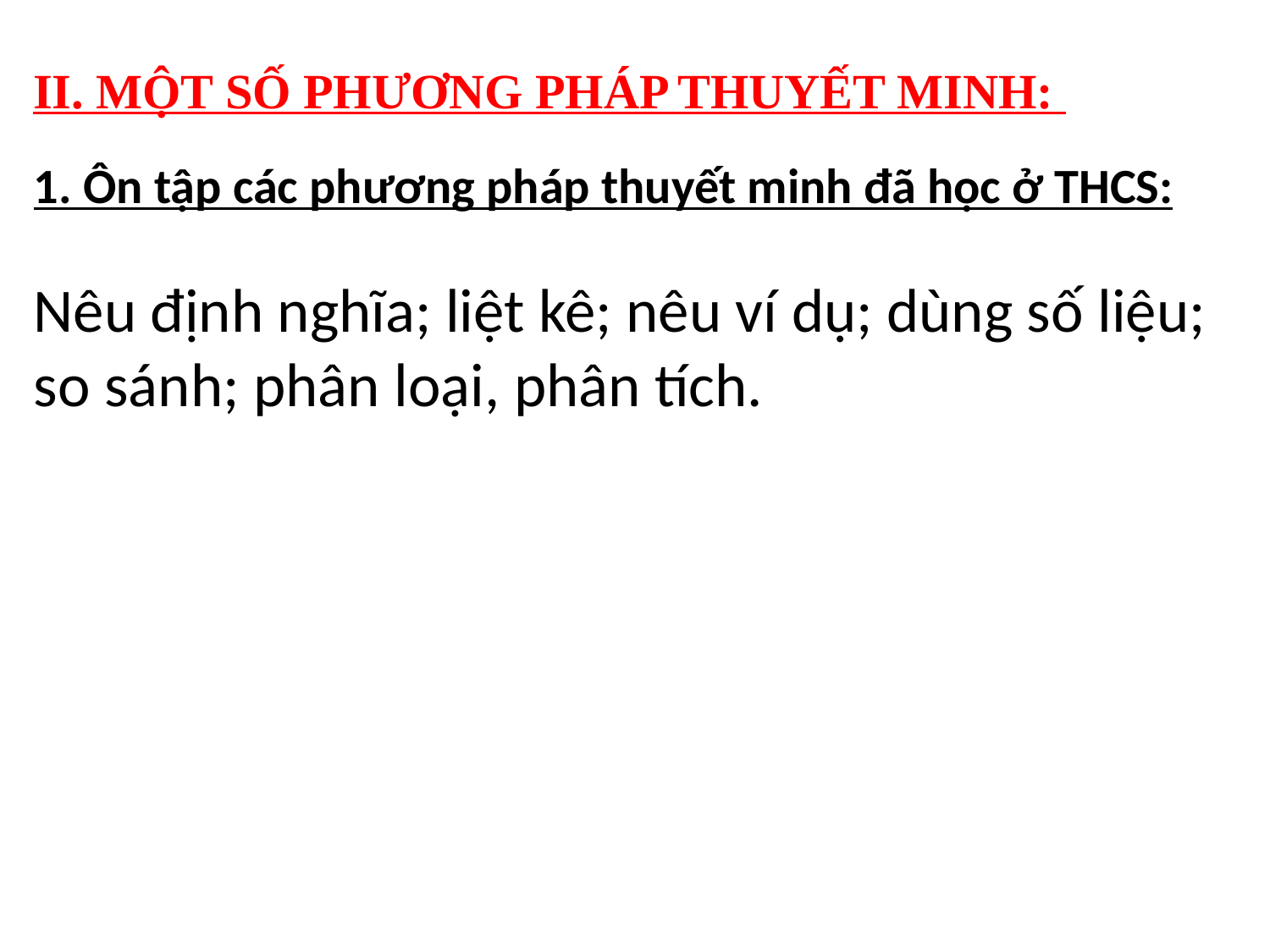

II. MỘT SỐ PHƯƠNG PHÁP THUYẾT MINH:

1. Ôn tập các phương pháp thuyết minh đã học ở THCS:
Nêu định nghĩa; liệt kê; nêu ví dụ; dùng số liệu; so sánh; phân loại, phân tích.